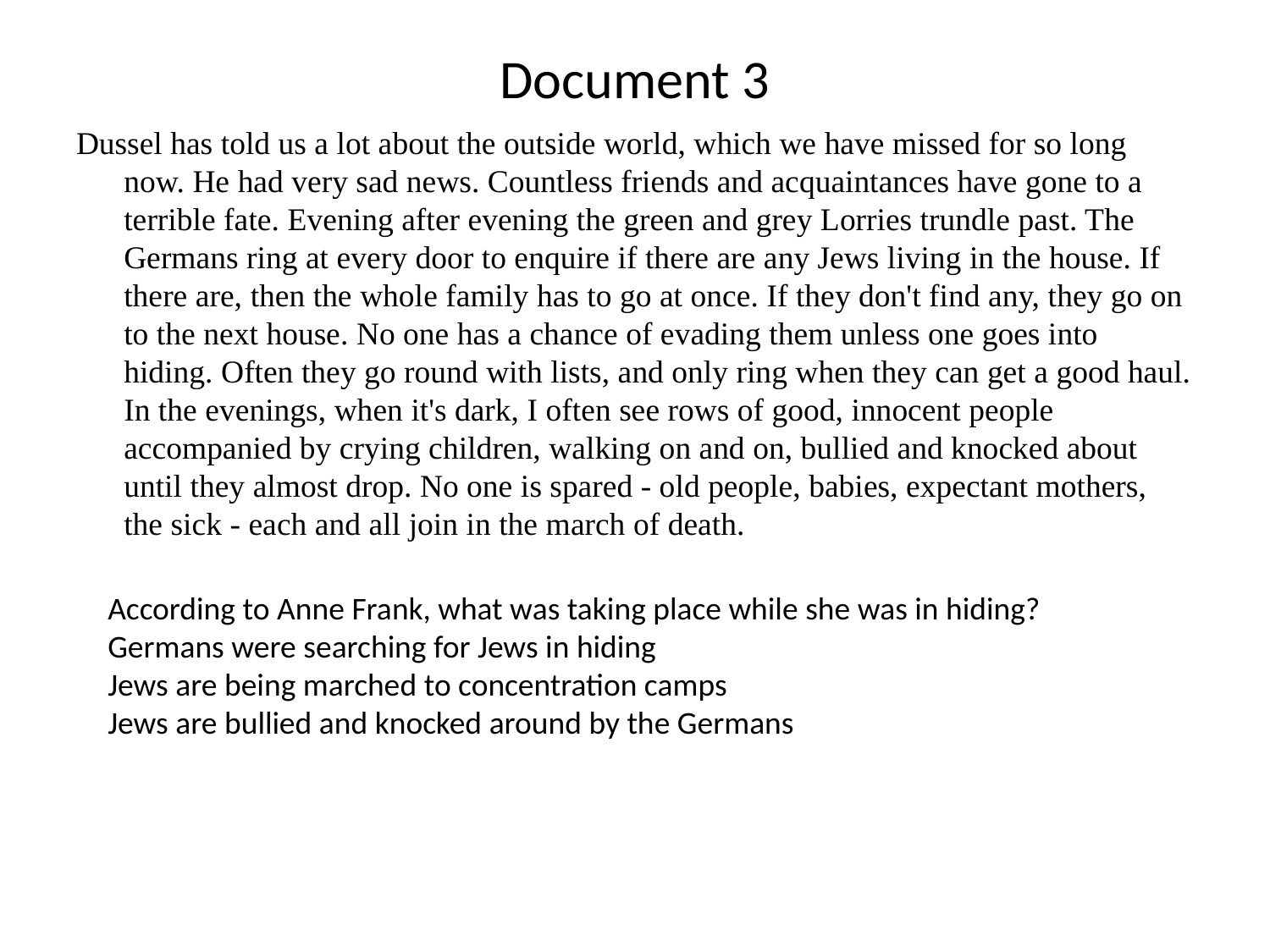

# Document 3
Dussel has told us a lot about the outside world, which we have missed for so long now. He had very sad news. Countless friends and acquaintances have gone to a terrible fate. Evening after evening the green and grey Lorries trundle past. The Germans ring at every door to enquire if there are any Jews living in the house. If there are, then the whole family has to go at once. If they don't find any, they go on to the next house. No one has a chance of evading them unless one goes into hiding. Often they go round with lists, and only ring when they can get a good haul. In the evenings, when it's dark, I often see rows of good, innocent people accompanied by crying children, walking on and on, bullied and knocked about until they almost drop. No one is spared - old people, babies, expectant mothers, the sick - each and all join in the march of death.

According to Anne Frank, what was taking place while she was in hiding?
Germans were searching for Jews in hiding
Jews are being marched to concentration camps
Jews are bullied and knocked around by the Germans